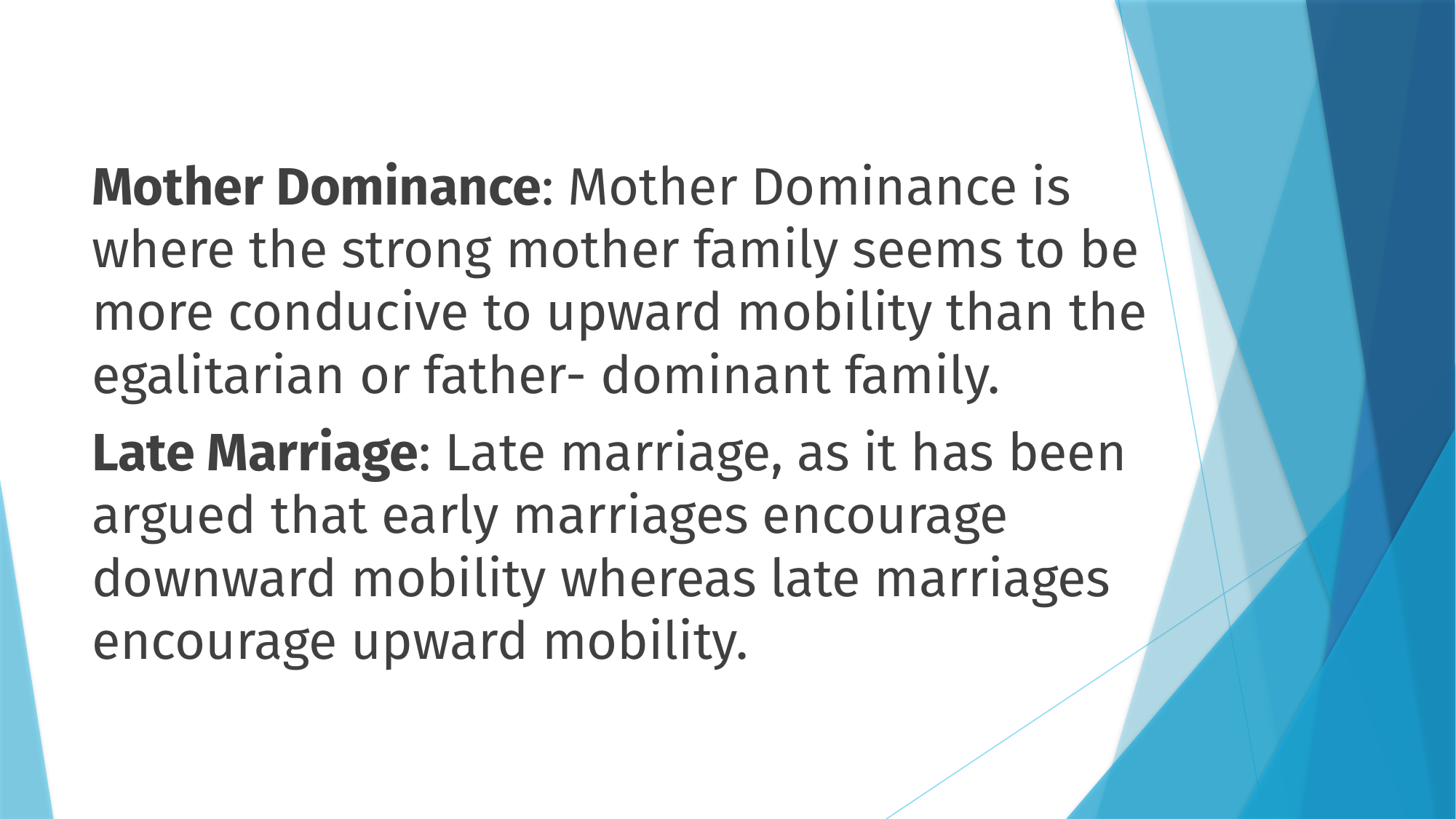

#
Mother Dominance: Mother Dominance is where the strong mother family seems to be more conducive to upward mobility than the egalitarian or father- dominant family.
Late Marriage: Late marriage, as it has been argued that early marriages encourage downward mobility whereas late marriages encourage upward mobility.